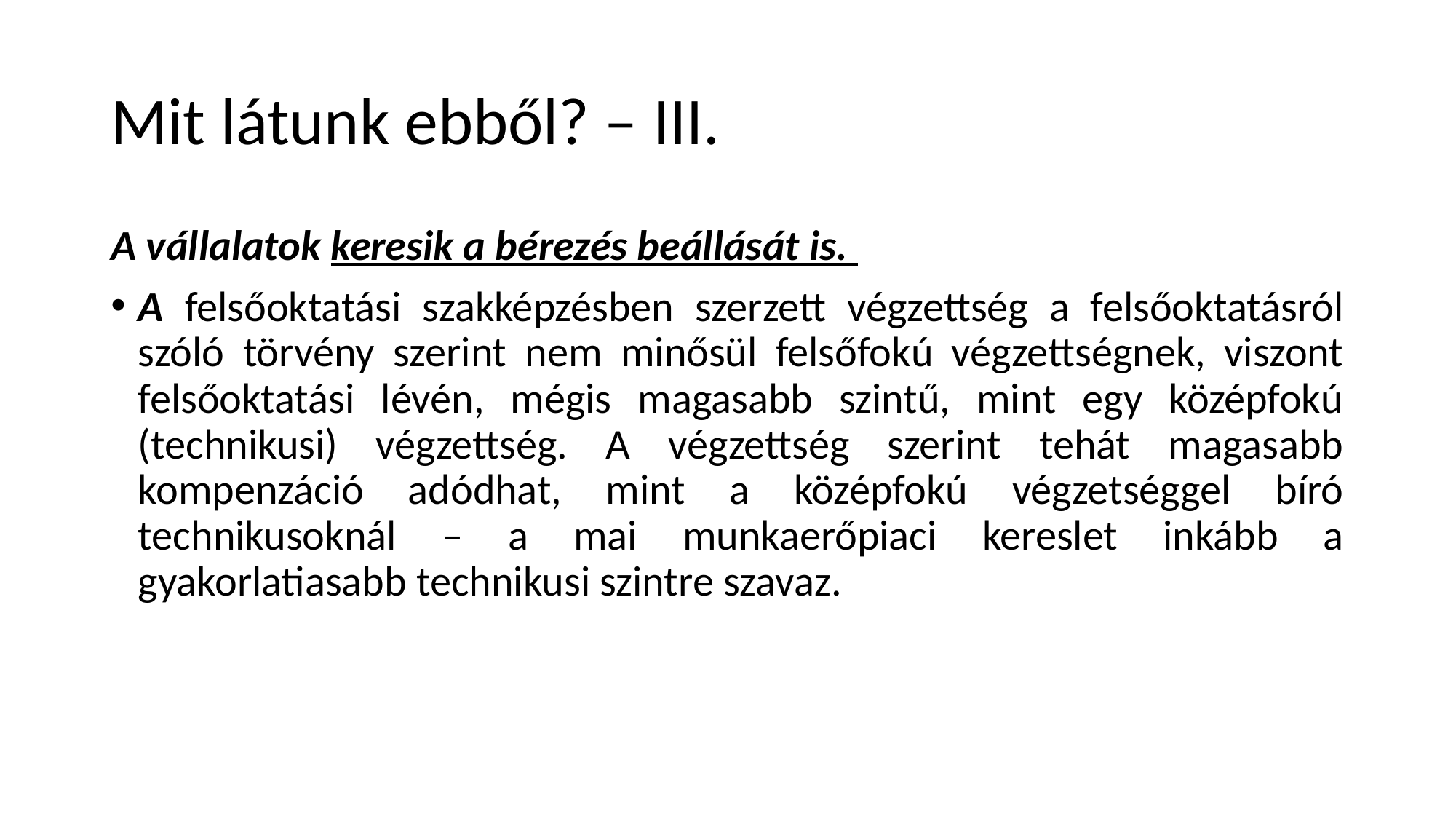

# Mit látunk ebből? – III.
A vállalatok keresik a bérezés beállását is.
A felsőoktatási szakképzésben szerzett végzettség a felsőoktatásról szóló törvény szerint nem minősül felsőfokú végzettségnek, viszont felsőoktatási lévén, mégis magasabb szintű, mint egy középfokú (technikusi) végzettség. A végzettség szerint tehát magasabb kompenzáció adódhat, mint a középfokú végzetséggel bíró technikusoknál – a mai munkaerőpiaci kereslet inkább a gyakorlatiasabb technikusi szintre szavaz.